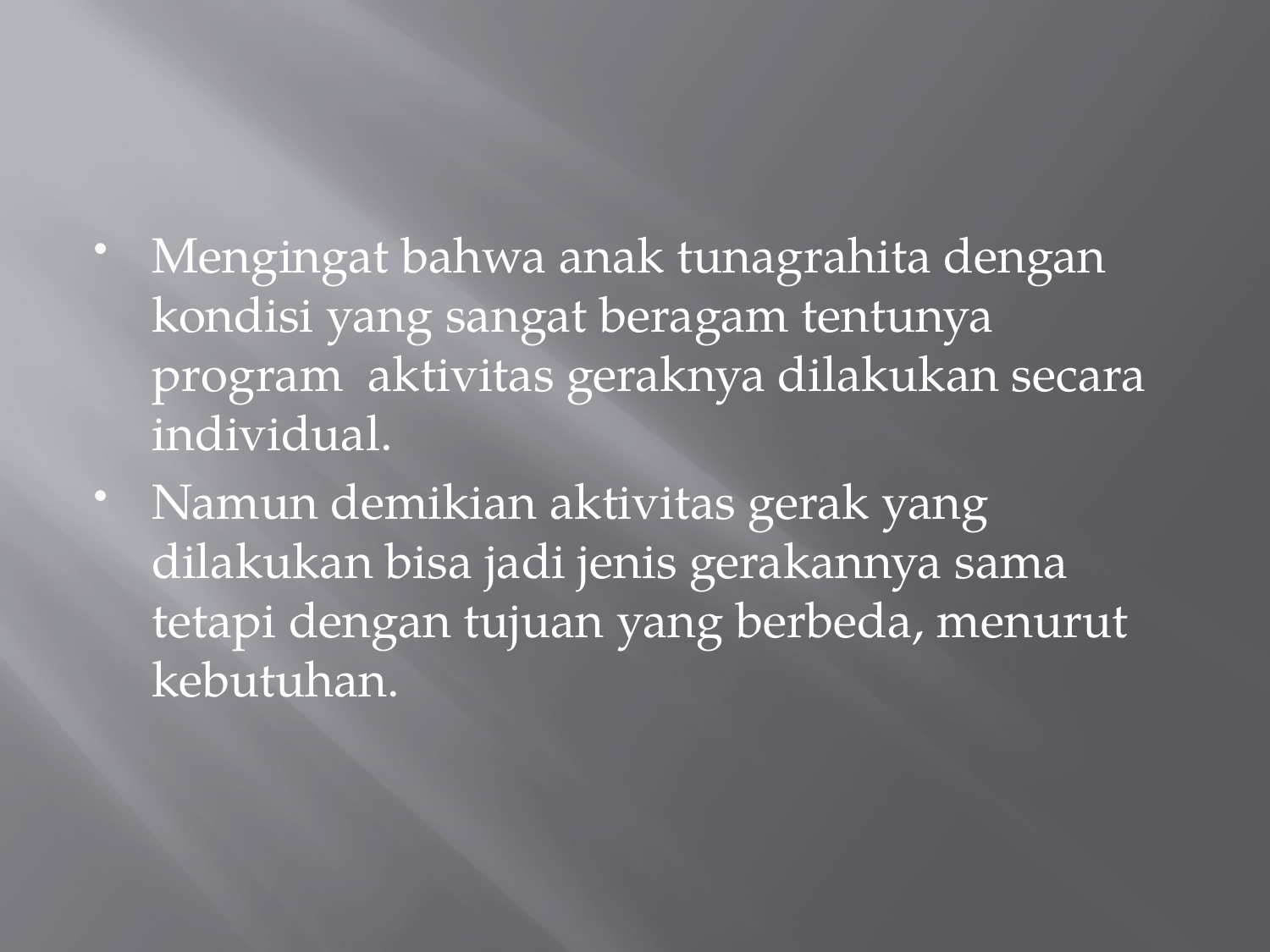

Mengingat bahwa anak tunagrahita dengan kondisi yang sangat beragam tentunya program  aktivitas geraknya dilakukan secara individual.
Namun demikian aktivitas gerak yang dilakukan bisa jadi jenis gerakannya sama tetapi dengan tujuan yang berbeda, menurut kebutuhan.